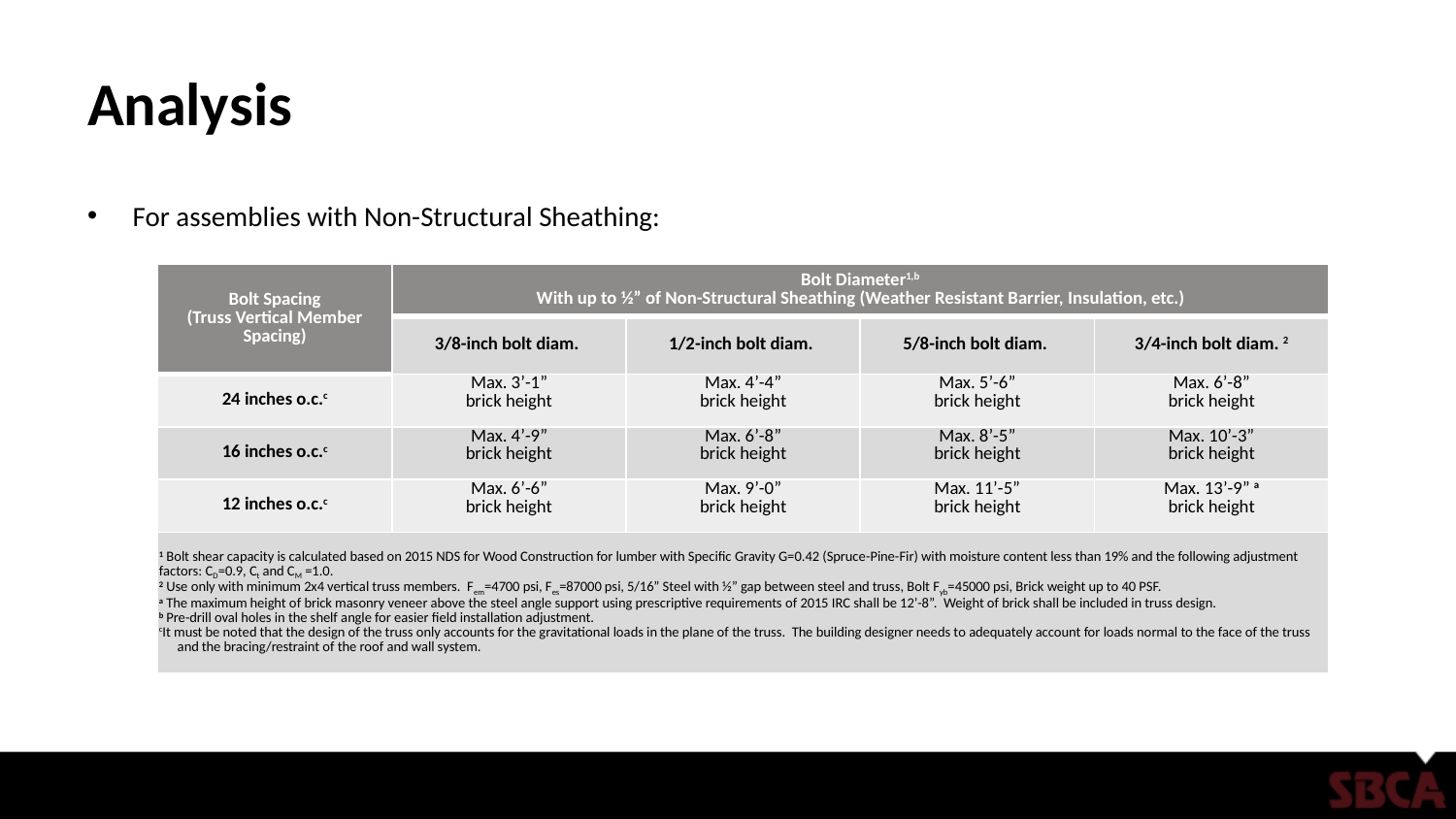

# Analysis
For assemblies with Non-Structural Sheathing:

| Bolt Spacing (Truss Vertical Member Spacing) | Bolt Diameter1,b With up to ½” of Non-Structural Sheathing (Weather Resistant Barrier, Insulation, etc.) |  |  |  |
| --- | --- | --- | --- | --- |
|  | 3/8-inch bolt diam. | 1/2-inch bolt diam. | 5/8-inch bolt diam. | 3/4-inch bolt diam. 2 |
| 24 inches o.c.c | Max. 3’-1” brick height | Max. 4’-4” brick height | Max. 5’-6” brick height | Max. 6’-8” brick height |
| 16 inches o.c.c | Max. 4’-9” brick height | Max. 6’-8” brick height | Max. 8’-5” brick height | Max. 10’-3” brick height |
| 12 inches o.c.c | Max. 6’-6” brick height | Max. 9’-0” brick height | Max. 11’-5” brick height | Max. 13’-9” a brick height |
| 1 Bolt shear capacity is calculated based on 2015 NDS for Wood Construction for lumber with Specific Gravity G=0.42 (Spruce-Pine-Fir) with moisture content less than 19% and the following adjustment factors: CD=0.9, Ct and CM =1.0. 2 Use only with minimum 2x4 vertical truss members. Fem=4700 psi, Fes=87000 psi, 5/16” Steel with ½” gap between steel and truss, Bolt Fyb=45000 psi, Brick weight up to 40 PSF. a The maximum height of brick masonry veneer above the steel angle support using prescriptive requirements of 2015 IRC shall be 12’-8”. Weight of brick shall be included in truss design. b Pre-drill oval holes in the shelf angle for easier field installation adjustment. cIt must be noted that the design of the truss only accounts for the gravitational loads in the plane of the truss. The building designer needs to adequately account for loads normal to the face of the truss and the bracing/restraint of the roof and wall system. |  |  |  |  |